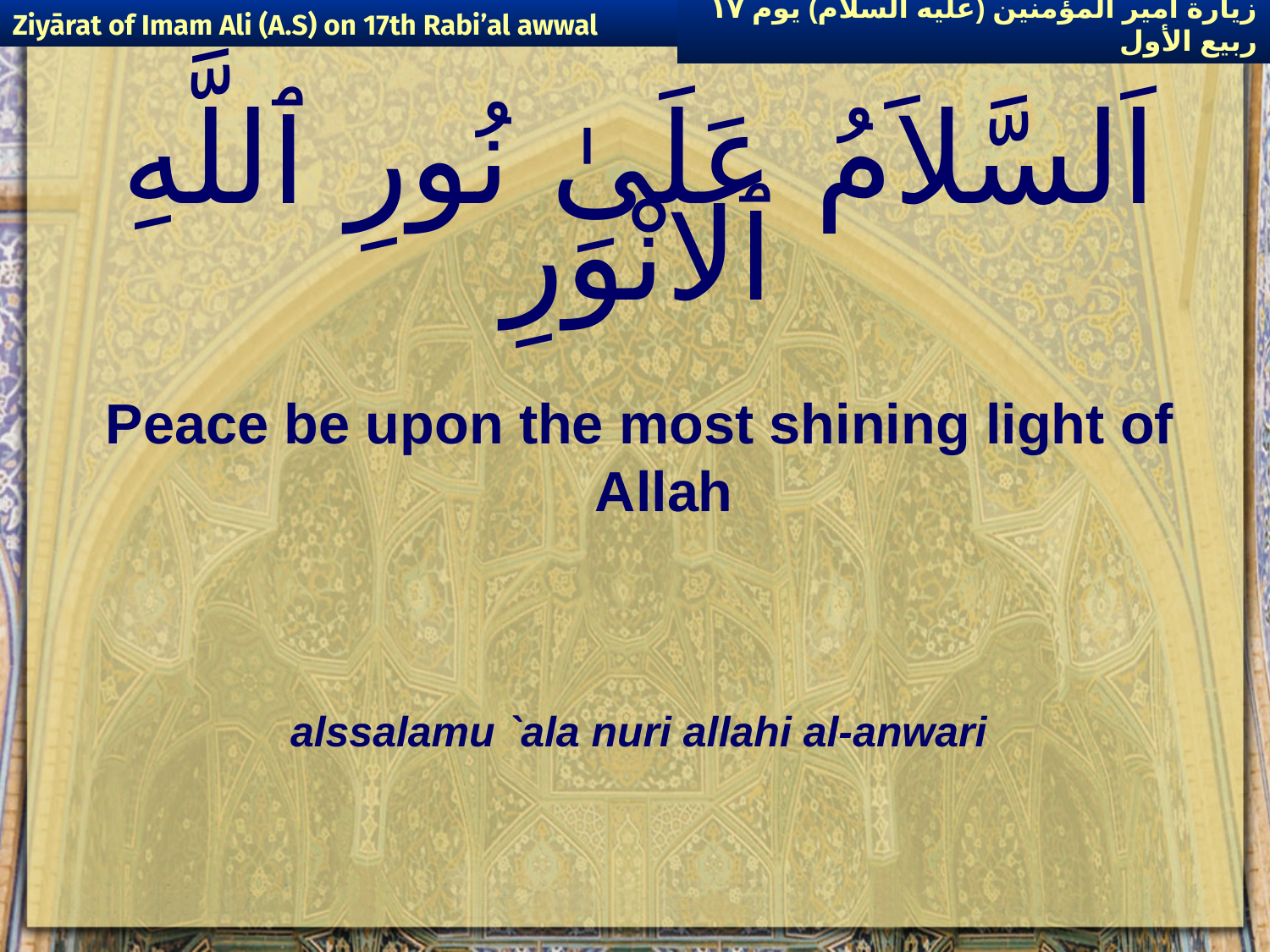

Ziyārat of Imam Ali (A.S) on 17th Rabi’al awwal
زيارة أمير المؤمنين (عليه السلام) يوم ١٧ ربيع الأول
# اَلسَّلاَمُ عَلَىٰ نُورِ ٱللَّهِ ٱلانْوَرِ
Peace be upon the most shining light of Allah
alssalamu `ala nuri allahi al-anwari